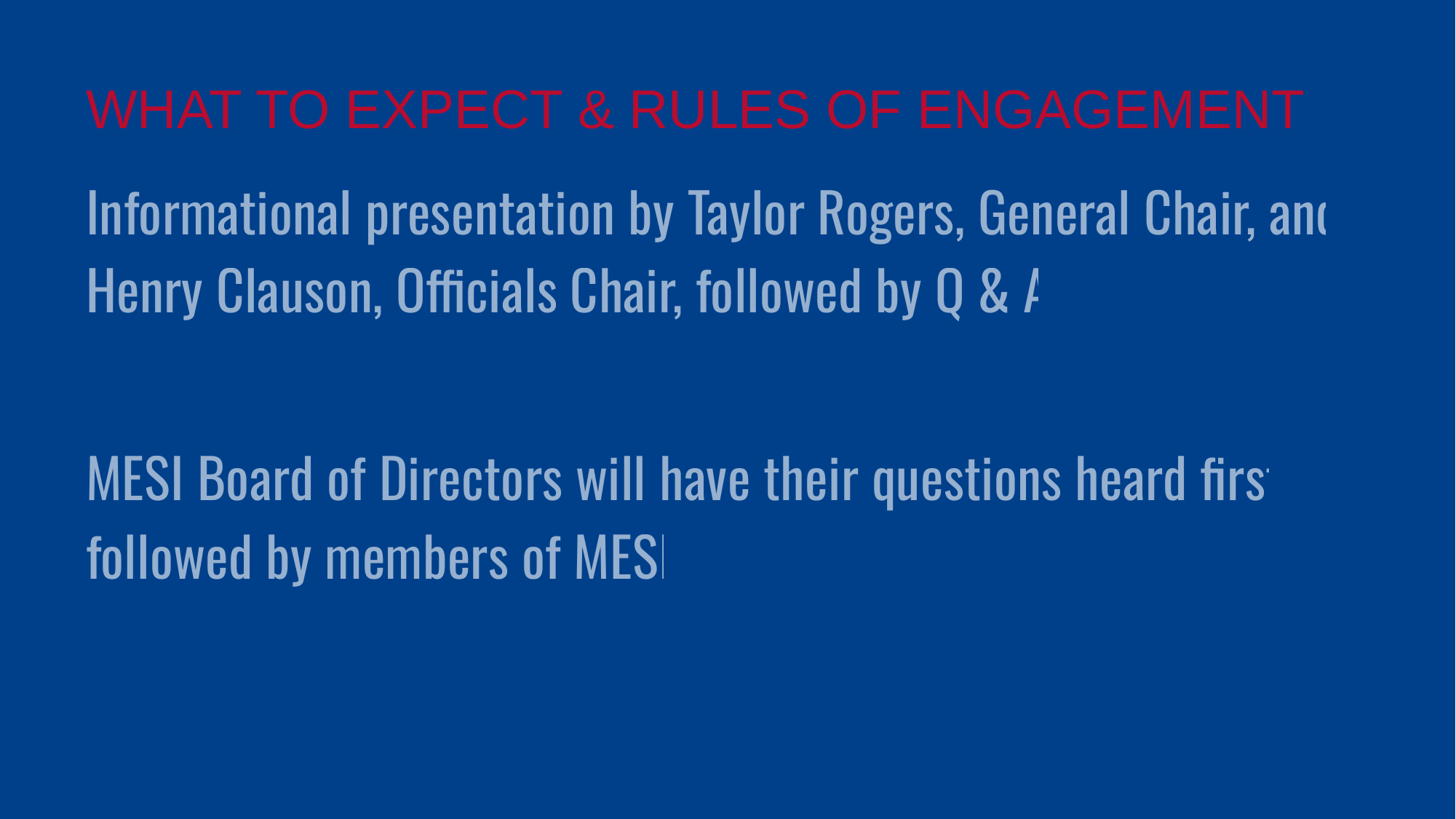

# WHAT TO EXPECT & RULES OF ENGAGEMENT
Informational presentation by Taylor Rogers, General Chair, and Henry Clauson, Officials Chair, followed by Q & A

MESI Board of Directors will have their questions heard first followed by members of MESI